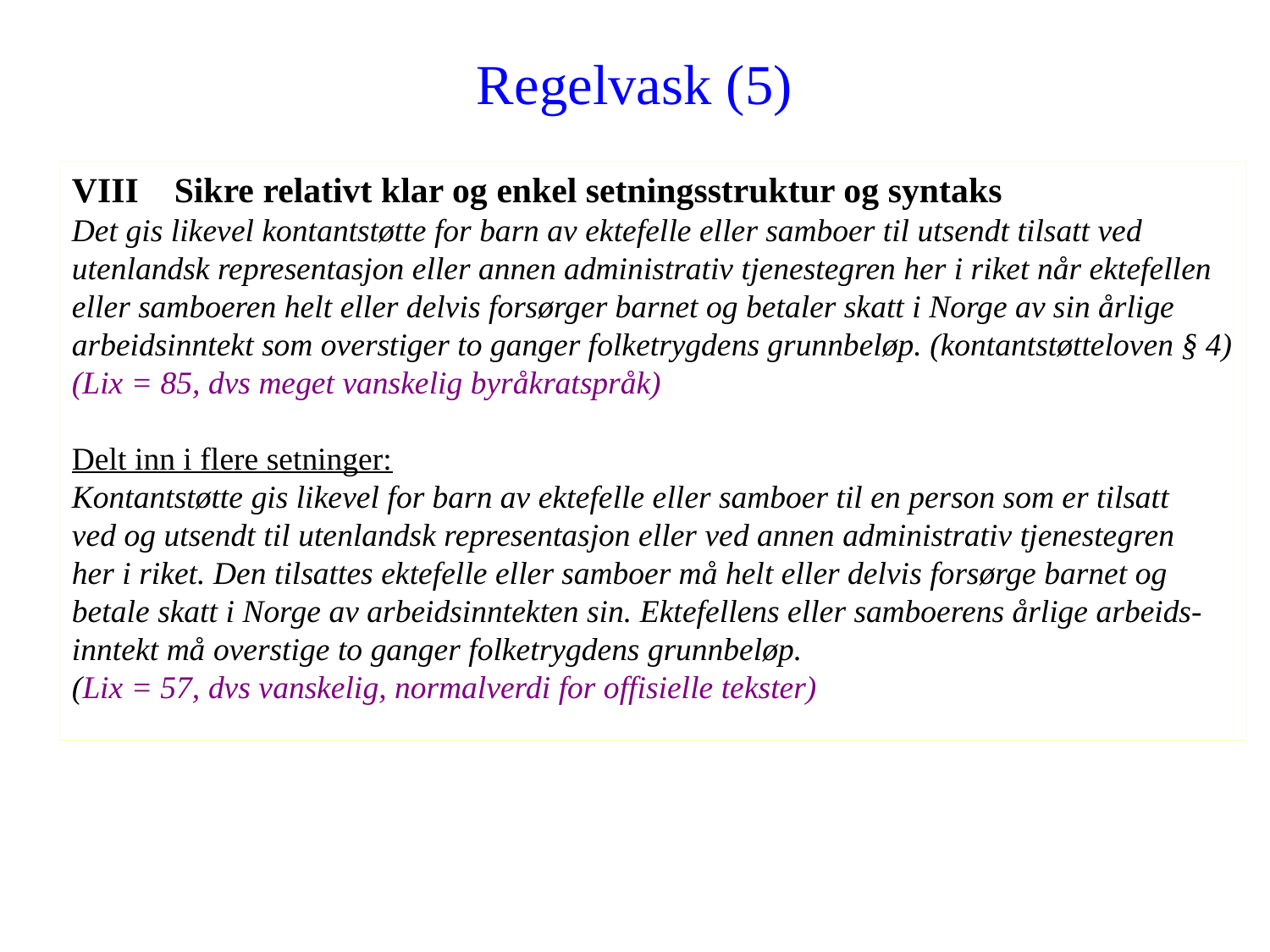

# Regelvask (5)
VIII    Sikre relativt klar og enkel setningsstruktur og syntaks
Det gis likevel kontantstøtte for barn av ektefelle eller samboer til utsendt tilsatt ved
utenlandsk representasjon eller annen administrativ tjenestegren her i riket når ektefellen
eller samboeren helt eller delvis forsørger barnet og betaler skatt i Norge av sin årlige
arbeidsinntekt som overstiger to ganger folketrygdens grunnbeløp. (kontantstøtteloven § 4)
(Lix = 85, dvs meget vanskelig byråkratspråk)

Delt inn i flere setninger:
Kontantstøtte gis likevel for barn av ektefelle eller samboer til en person som er tilsatt
ved og utsendt til utenlandsk representasjon eller ved annen administrativ tjenestegren
her i riket. Den tilsattes ektefelle eller samboer må helt eller delvis forsørge barnet og
betale skatt i Norge av arbeidsinntekten sin. Ektefellens eller samboerens årlige arbeids-
inntekt må overstige to ganger folketrygdens grunnbeløp.
(Lix = 57, dvs vanskelig, normalverdi for offisielle tekster)